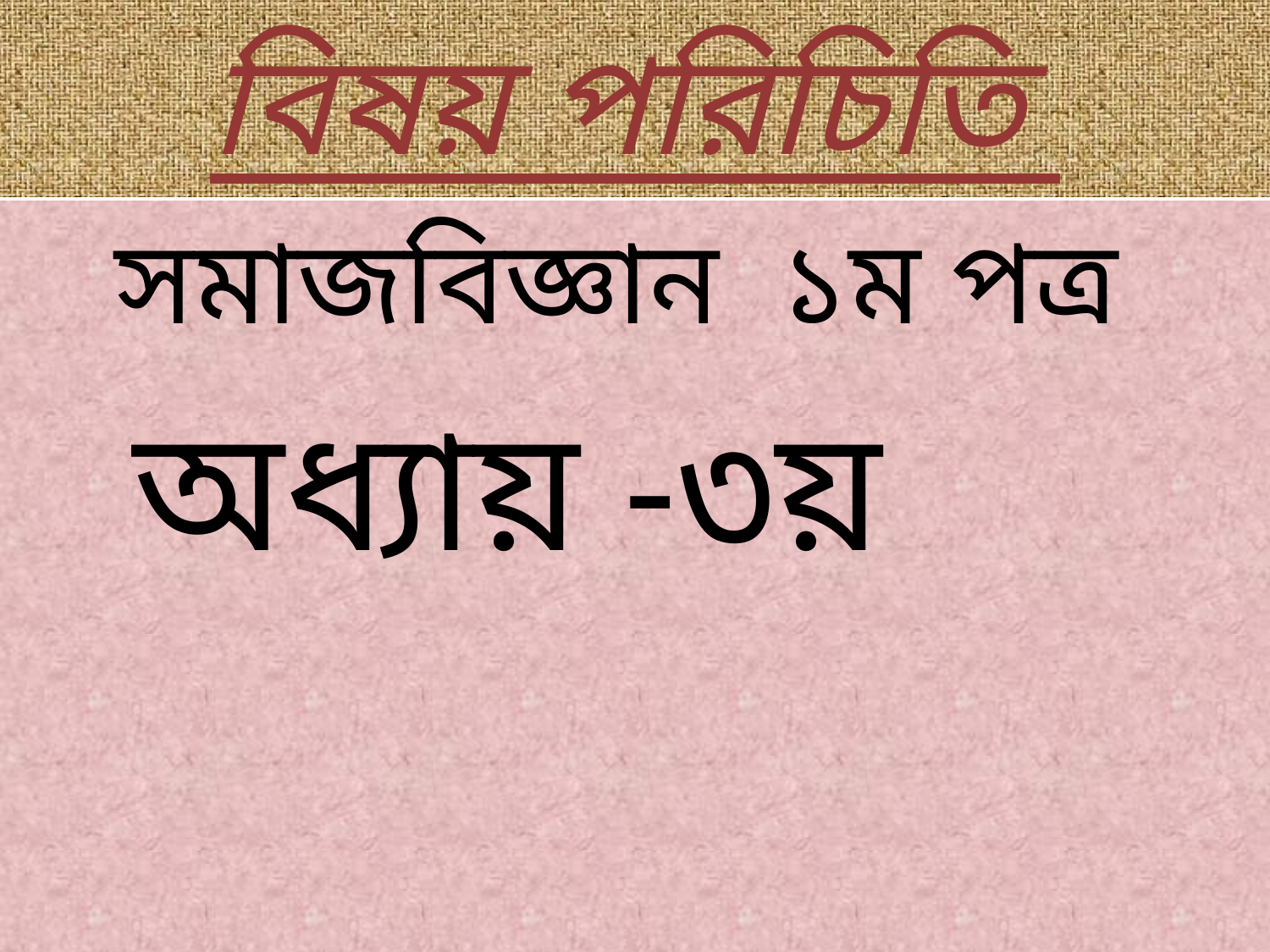

# বিষয় পরিচিতি
       সমাজবিজ্ঞান  ১ম পত্র
    অধ্যায় -৩য়